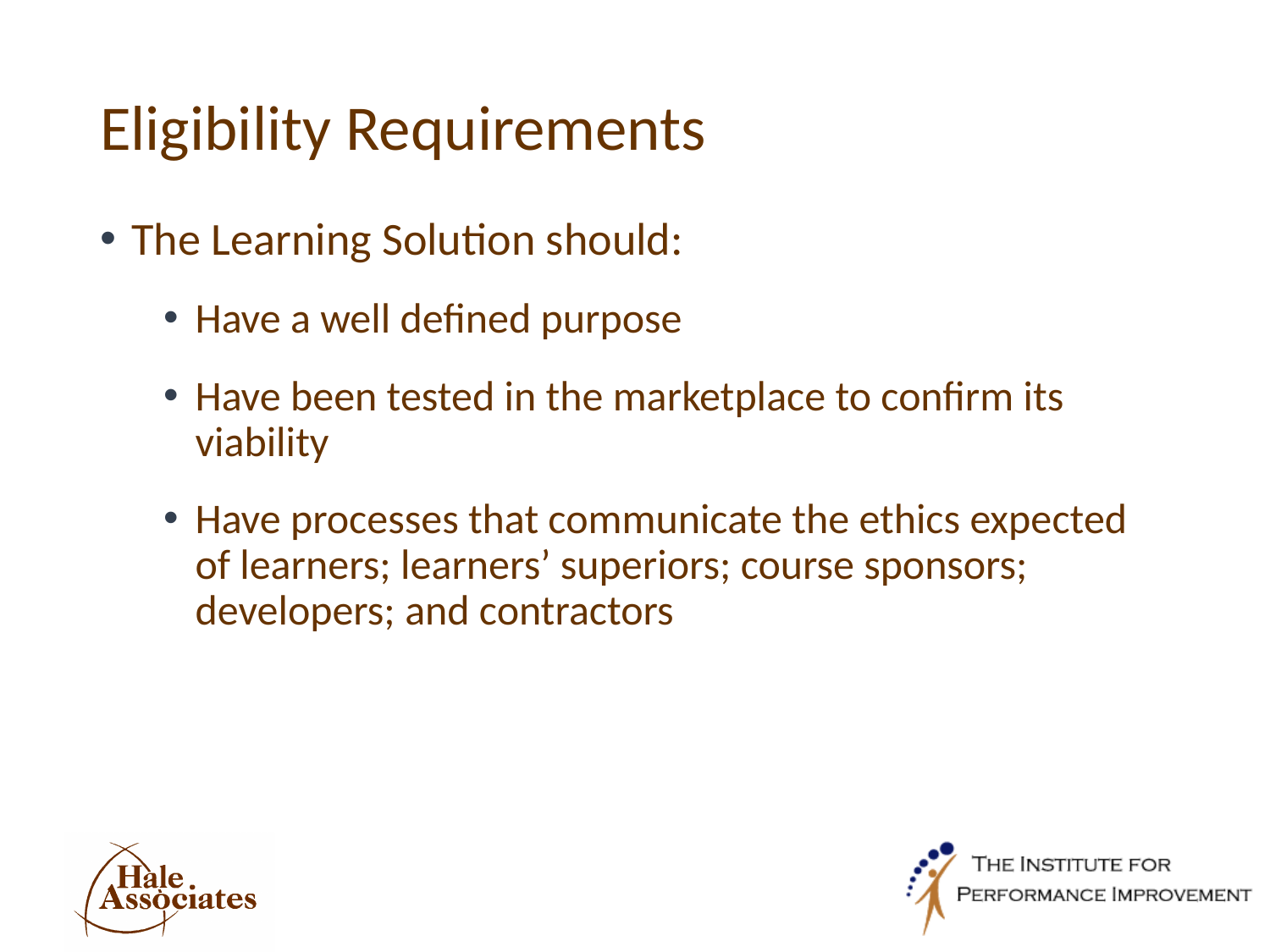

# Eligibility Requirements
The Learning Solution should:
Have a well defined purpose
Have been tested in the marketplace to confirm its viability
Have processes that communicate the ethics expected of learners; learners’ superiors; course sponsors; developers; and contractors